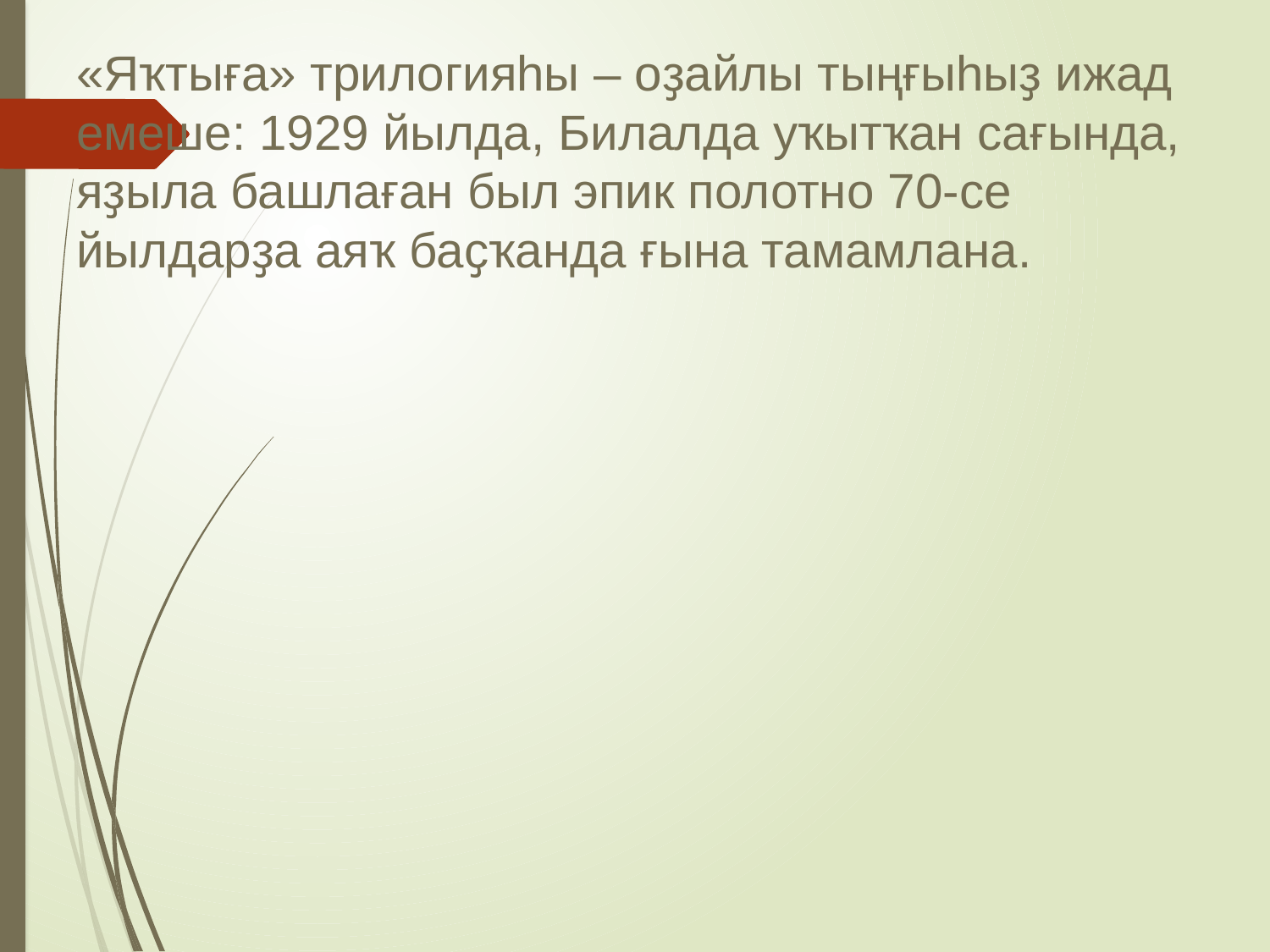

# «Яҡтыға» трилогияһы – оҙайлы тыңғыһыҙ ижад емеше: 1929 йылда, Билалда уҡытҡан сағында, яҙыла башлаған был эпик полотно 70-се йылдарҙа аяҡ баҫҡанда ғына тамамлана.